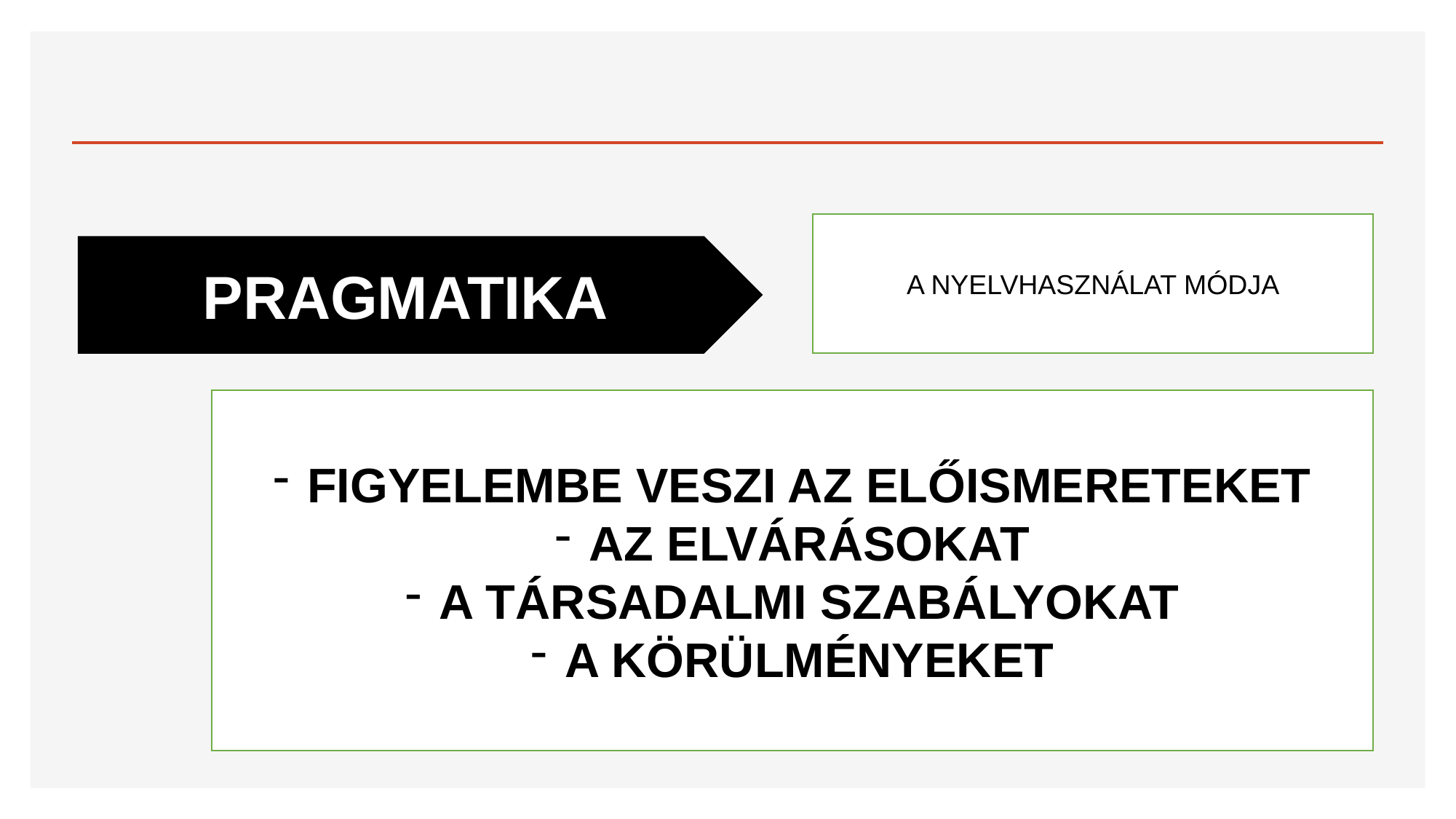

#
A NYELVHASZNÁLAT MÓDJA
PRAGMATIKA
FIGYELEMBE VESZI AZ ELŐISMERETEKET
AZ ELVÁRÁSOKAT
A TÁRSADALMI SZABÁLYOKAT
A KÖRÜLMÉNYEKET